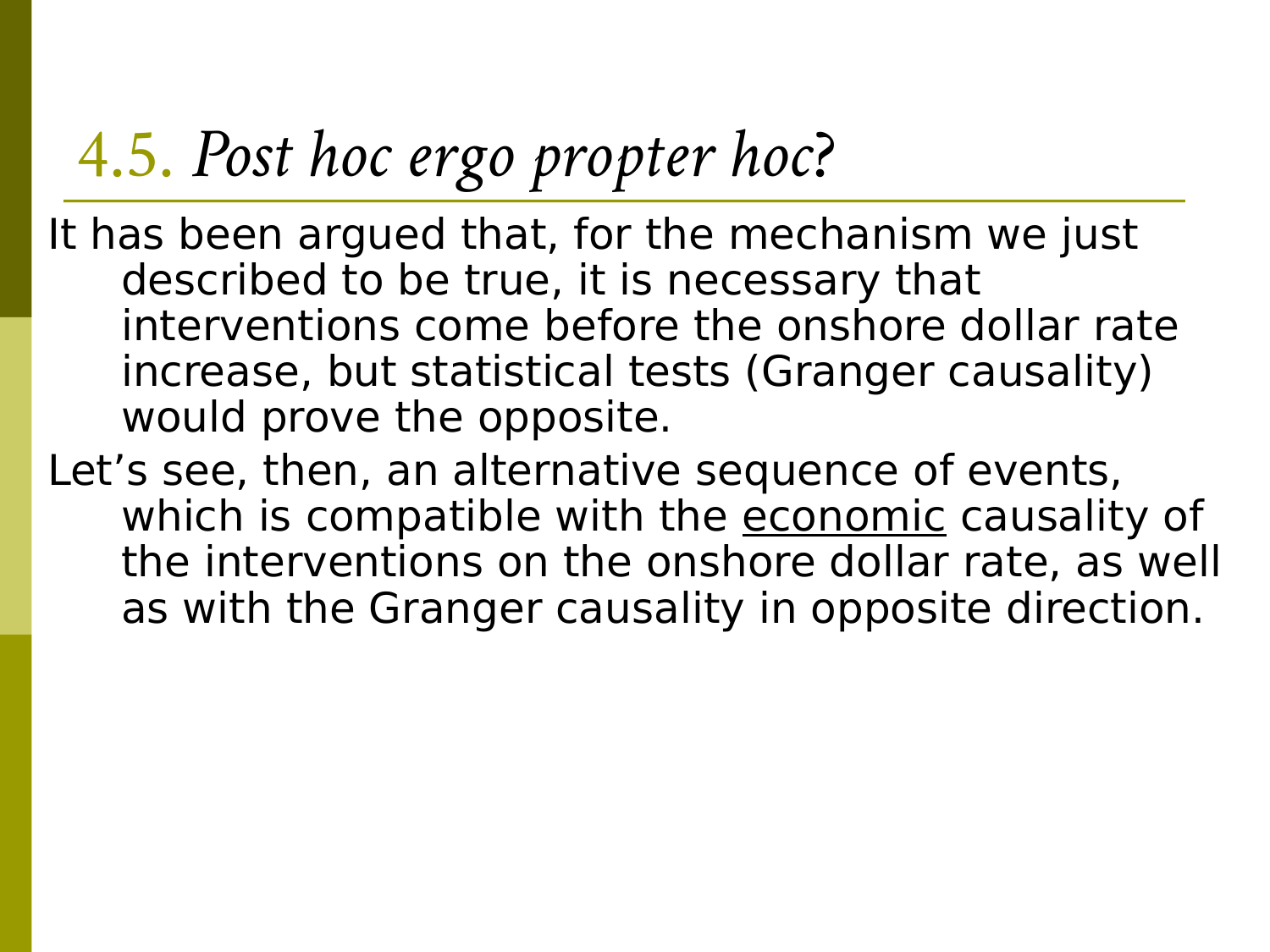

# 4.5. Post hoc ergo propter hoc?
It has been argued that, for the mechanism we just described to be true, it is necessary that interventions come before the onshore dollar rate increase, but statistical tests (Granger causality) would prove the opposite.
Let’s see, then, an alternative sequence of events, which is compatible with the economic causality of the interventions on the onshore dollar rate, as well as with the Granger causality in opposite direction.